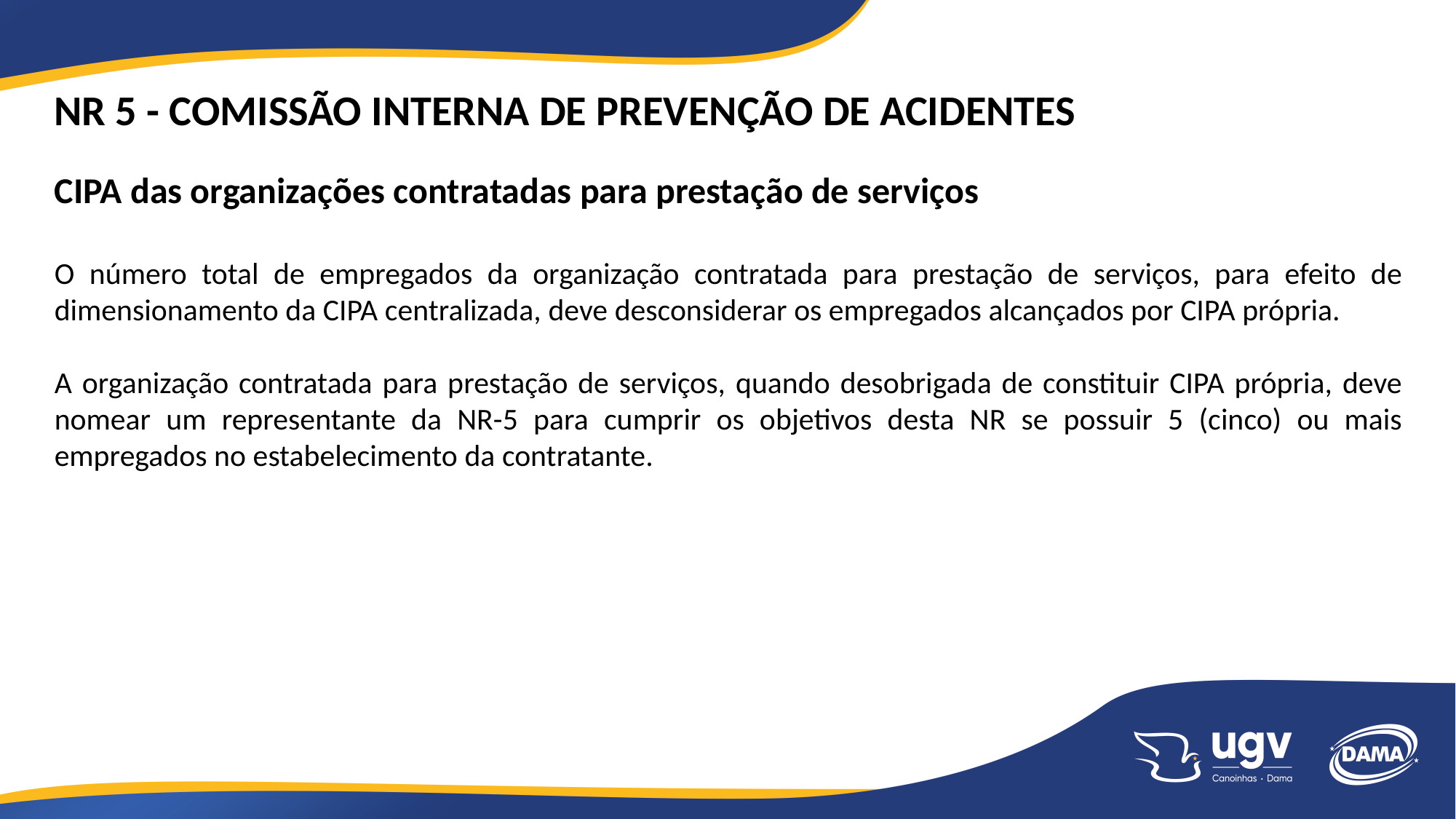

NR 5 - COMISSÃO INTERNA DE PREVENÇÃO DE ACIDENTES

CIPA das organizações contratadas para prestação de serviços

O número total de empregados da organização contratada para prestação de serviços, para efeito de dimensionamento da CIPA centralizada, deve desconsiderar os empregados alcançados por CIPA própria.

A organização contratada para prestação de serviços, quando desobrigada de constituir CIPA própria, deve nomear um representante da NR-5 para cumprir os objetivos desta NR se possuir 5 (cinco) ou mais empregados no estabelecimento da contratante.